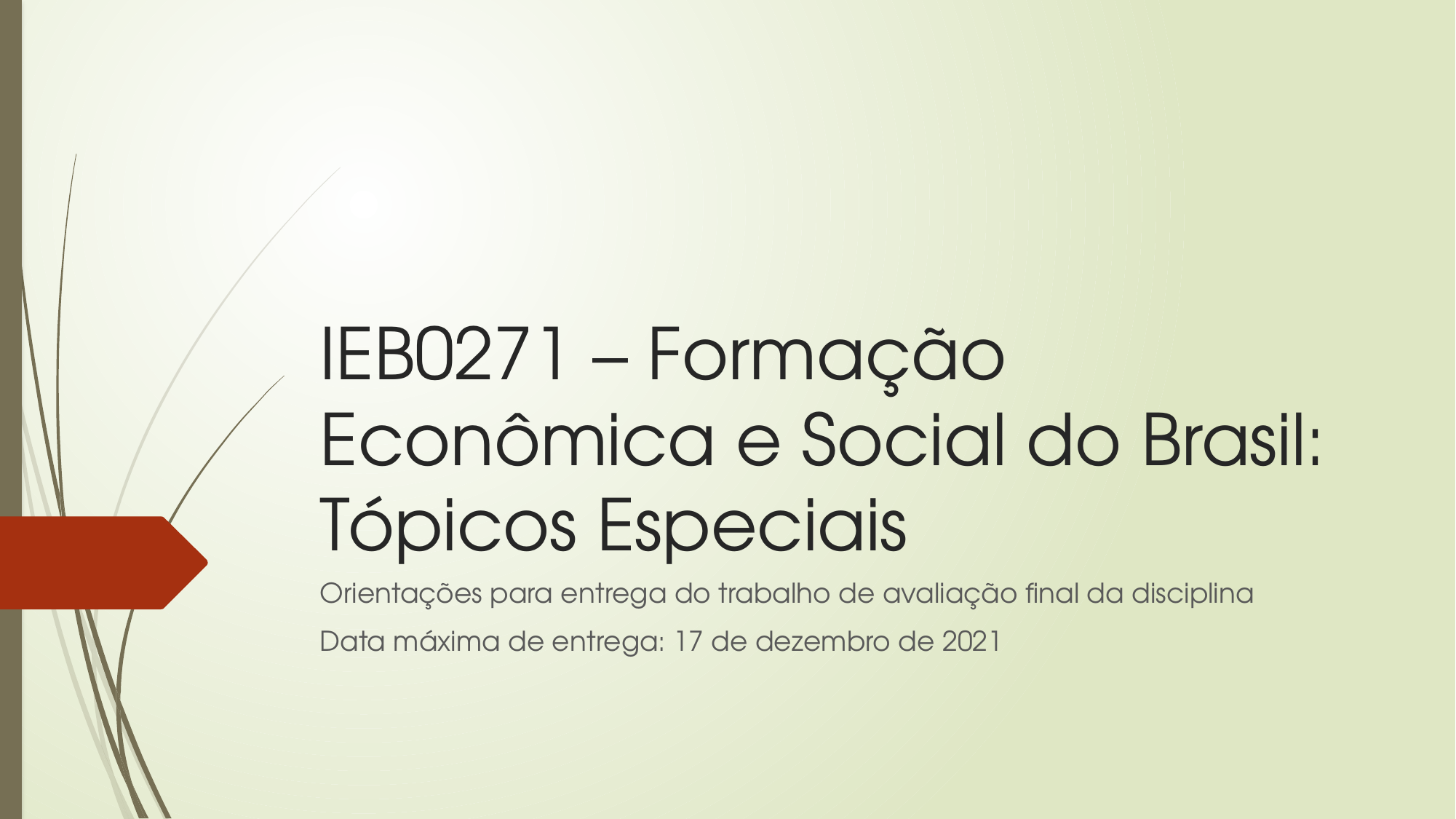

# IEB0271 – Formação Econômica e Social do Brasil: Tópicos Especiais
Orientações para entrega do trabalho de avaliação final da disciplina
Data máxima de entrega: 17 de dezembro de 2021